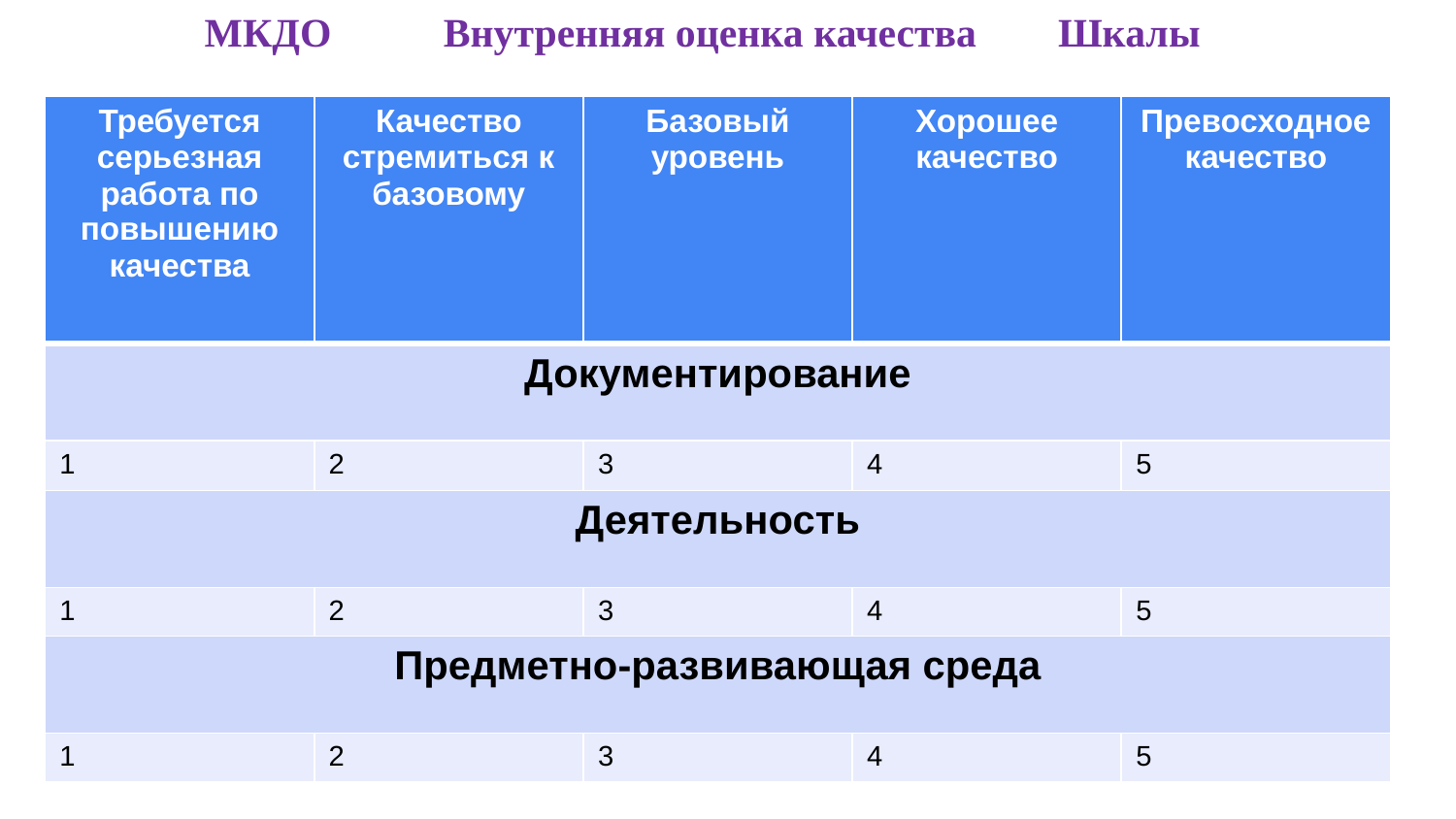

МКДО           Внутренняя оценка качества        Шкалы

| Требуется серьезная работа по повышению качества | Качество стремиться к базовому | Базовый уровень | Хорошее качество | Превосходное качество |
| --- | --- | --- | --- | --- |
| Документирование |  |  |  |  |
| 1 | 2 | 3 | 4 | 5 |
| Деятельность |  |  |  |  |
| 1 | 2 | 3 | 4 | 5 |
| Предметно-развивающая среда |  |  |  |  |
| 1 | 2 | 3 | 4 | 5 |